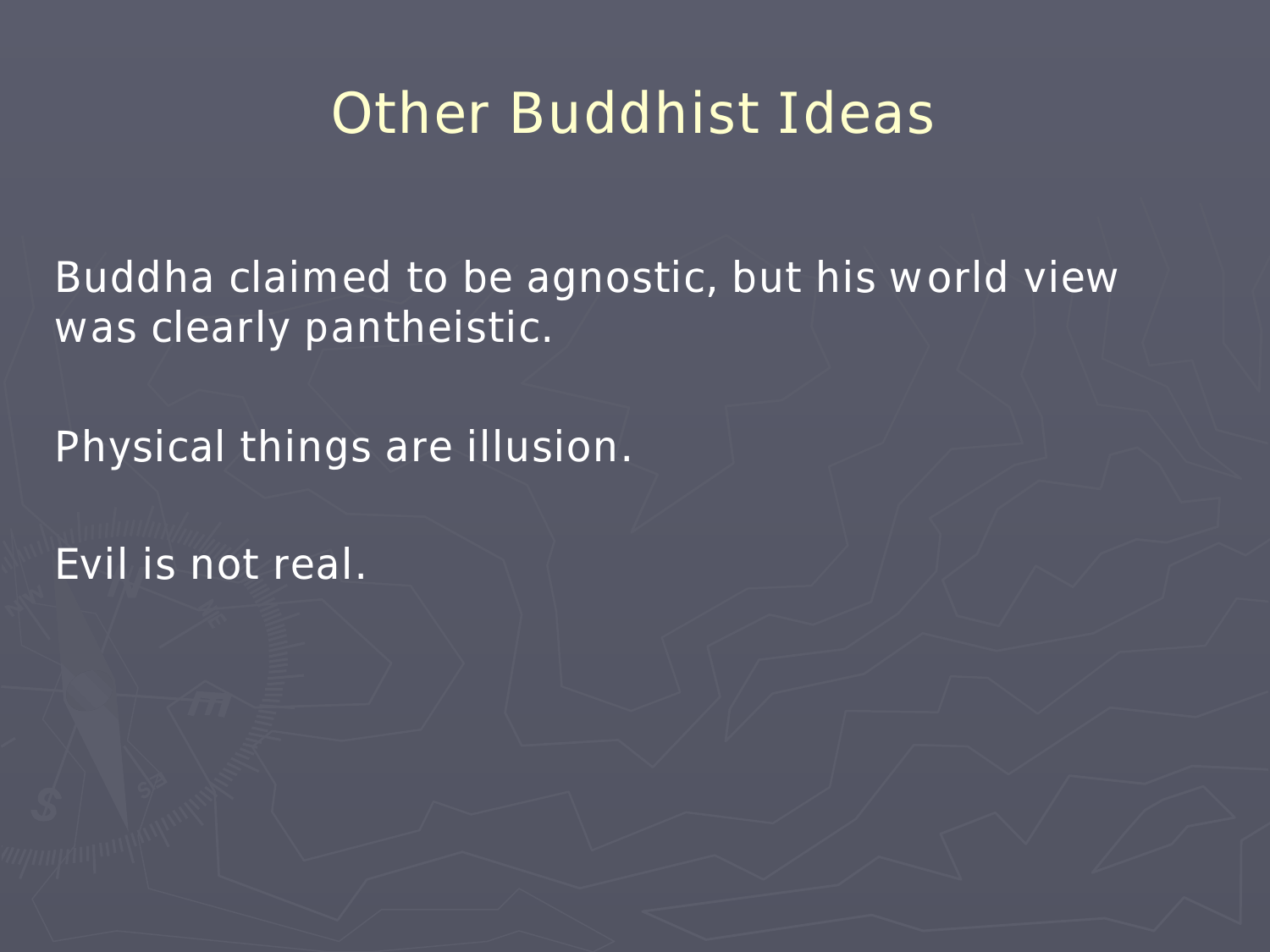

# Other Buddhist Ideas
Buddha claimed to be agnostic, but his world view was clearly pantheistic.

Physical things are illusion.

Evil is not real.